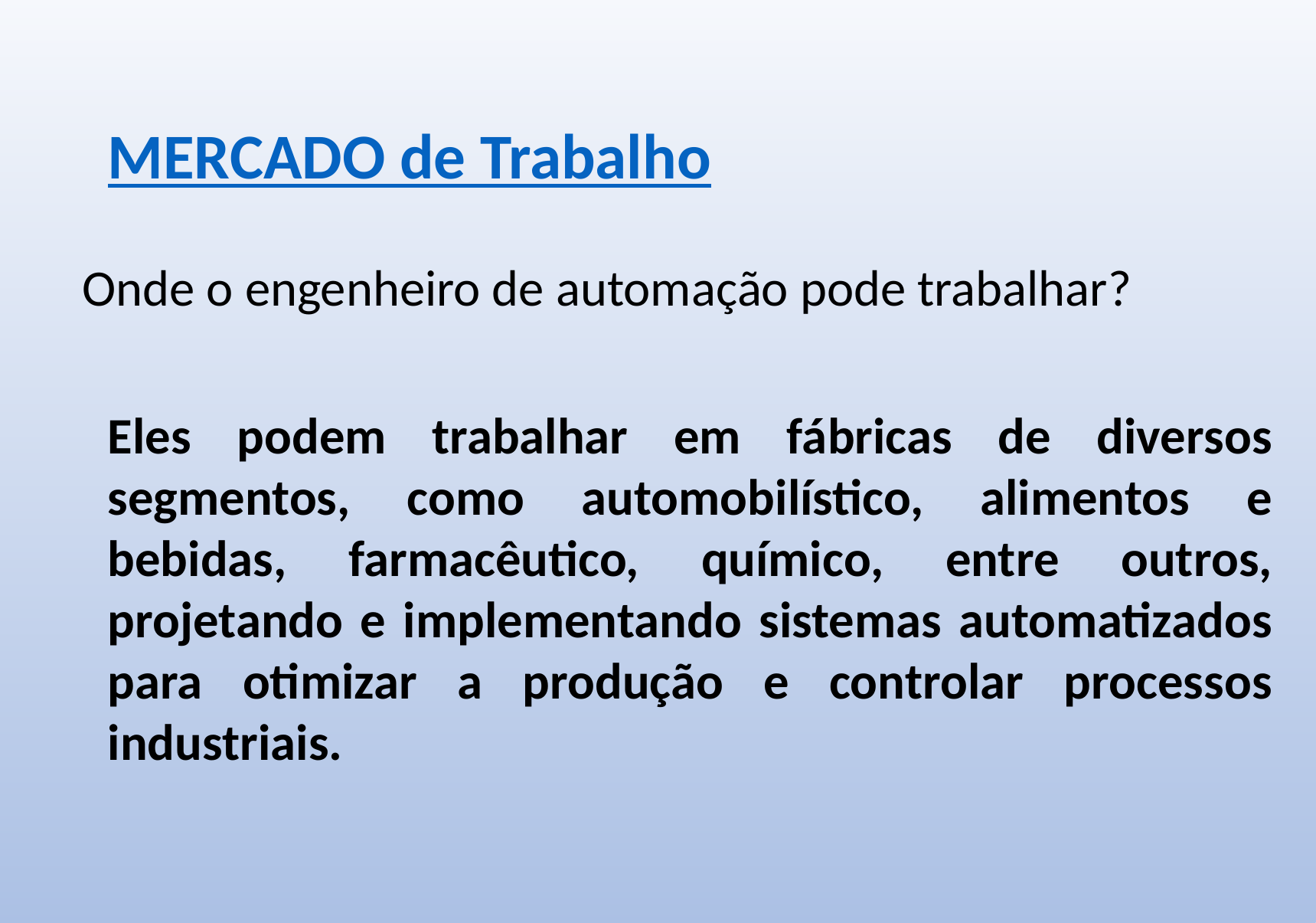

MERCADO de Trabalho

Onde o engenheiro de automação pode trabalhar?
Eles podem trabalhar em fábricas de diversos segmentos, como automobilístico, alimentos e bebidas, farmacêutico, químico, entre outros, projetando e implementando sistemas automatizados para otimizar a produção e controlar processos industriais.